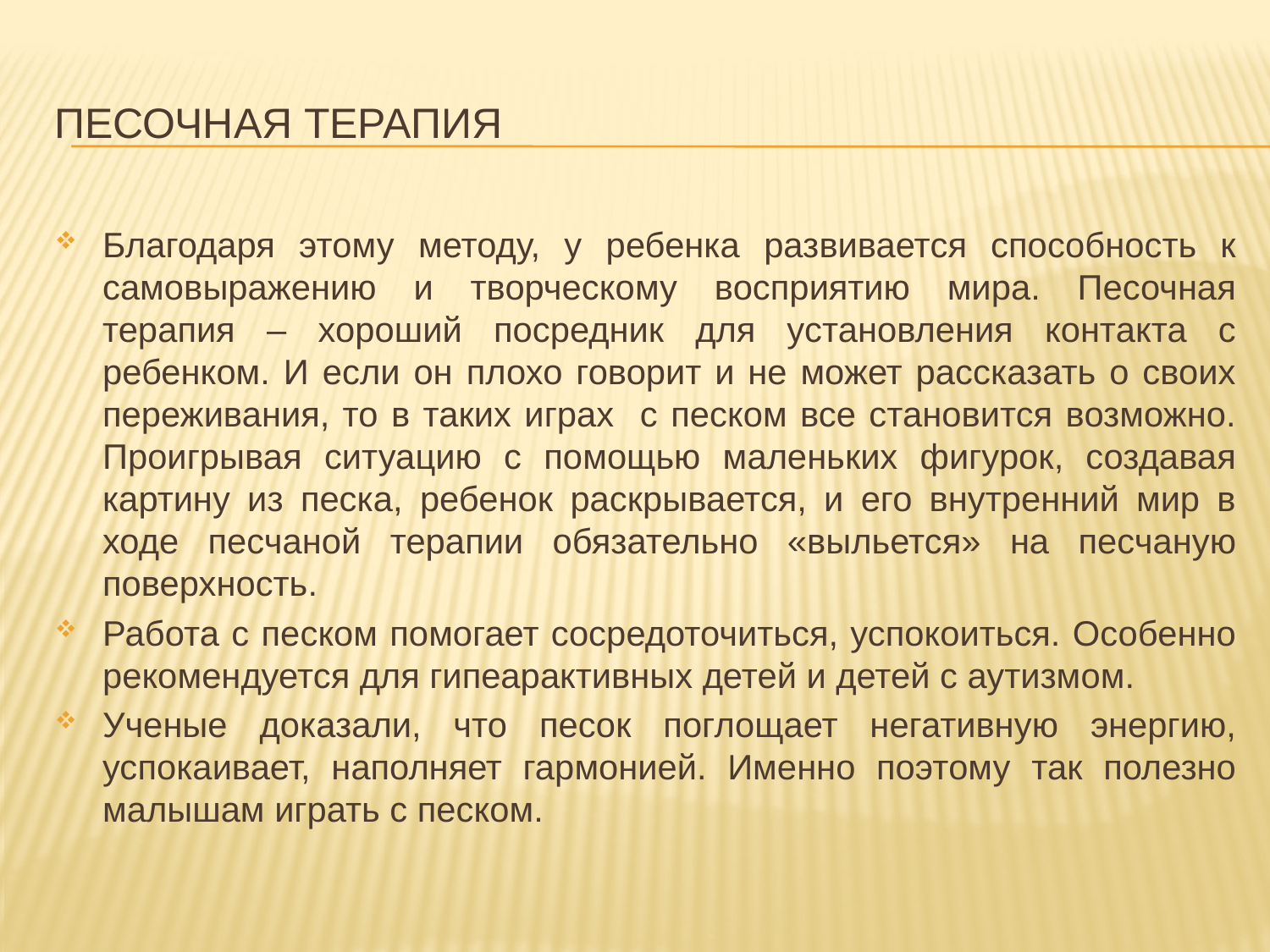

# Песочная терапия
Благодаря этому методу, у ребенка развивается способность к самовыражению и творческому восприятию мира. Песочная терапия – хороший посредник для установления контакта с ребенком. И если он плохо говорит и не может рассказать о своих переживания, то в таких играх  с песком все становится возможно. Проигрывая ситуацию с помощью маленьких фигурок, создавая картину из песка, ребенок раскрывается, и его внутренний мир в ходе песчаной терапии обязательно «выльется» на песчаную поверхность.
Работа с песком помогает сосредоточиться, успокоиться. Особенно рекомендуется для гипеарактивных детей и детей с аутизмом.
Ученые доказали, что песок поглощает негативную энергию, успокаивает, наполняет гармонией. Именно поэтому так полезно малышам играть с песком.